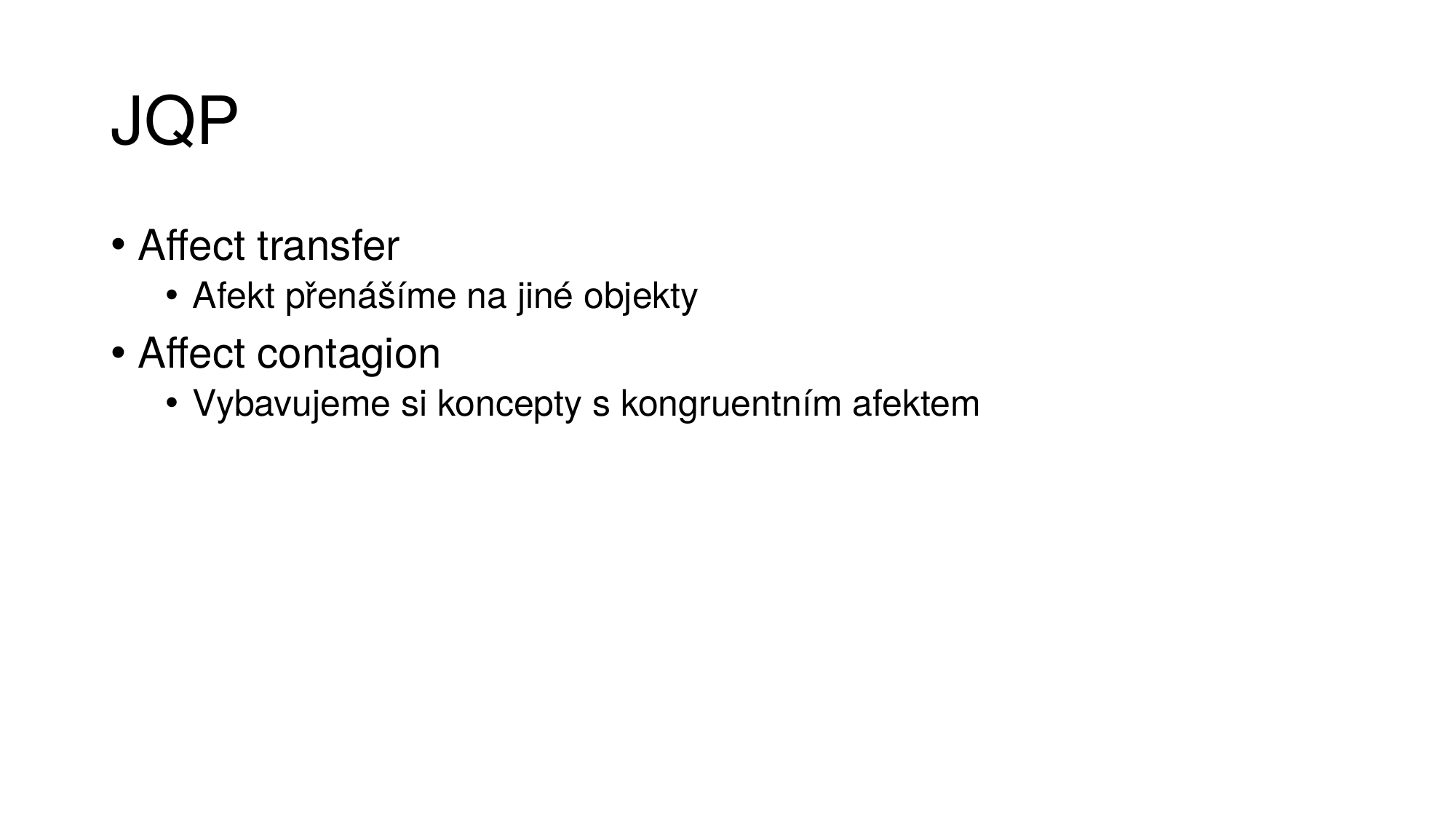

# JQP
Affect transfer
Afekt přenášíme na jiné objekty
Affect contagion
Vybavujeme si koncepty s kongruentním afektem